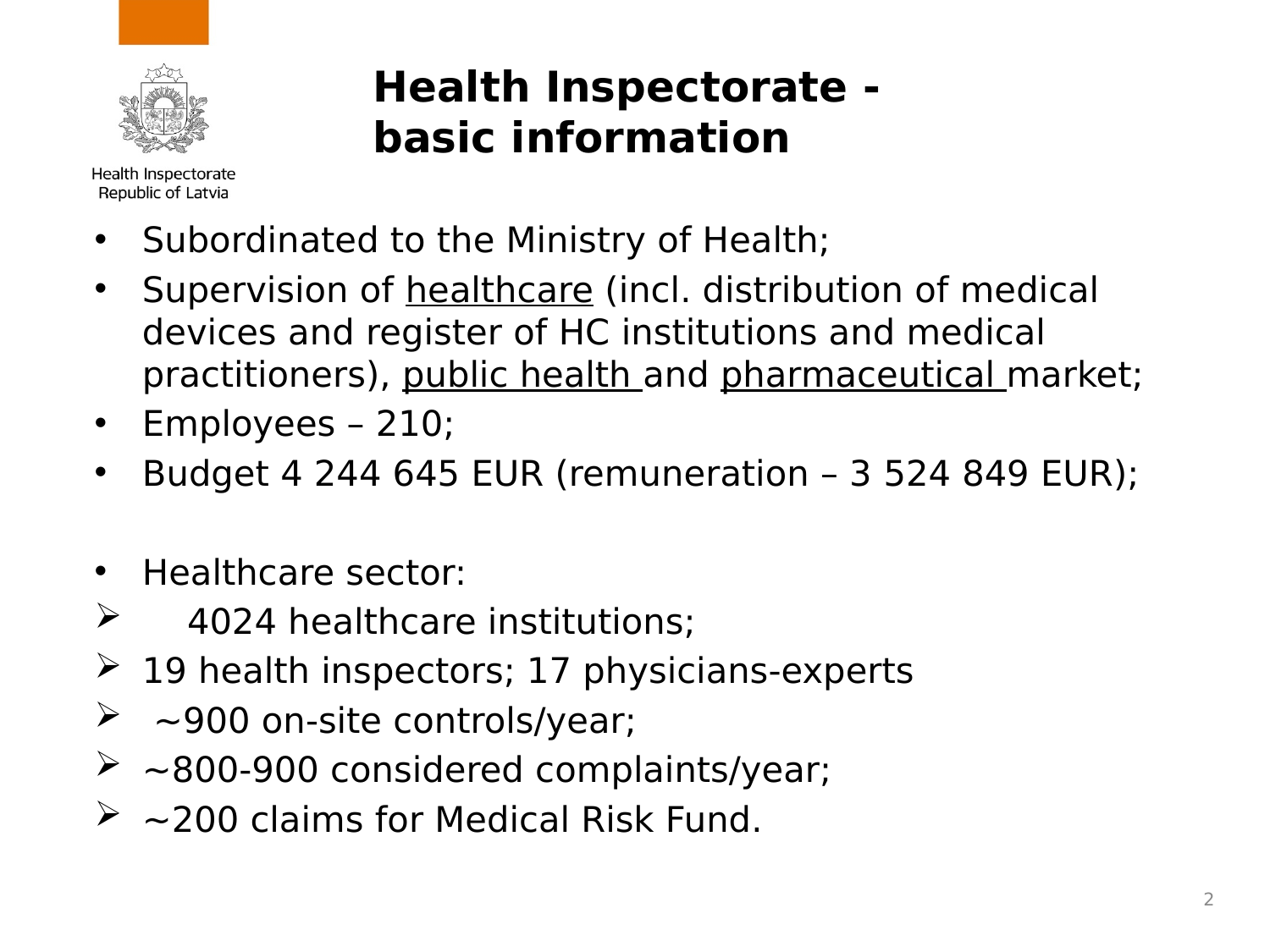

# Health Inspectorate - basic information
Subordinated to the Ministry of Health;
Supervision of healthcare (incl. distribution of medical devices and register of HC institutions and medical practitioners), public health and pharmaceutical market;
Employees – 210;
Budget 4 244 645 EUR (remuneration – 3 524 849 EUR);

Healthcare sector:
    4024 healthcare institutions;
19 health inspectors; 17 physicians-experts
 ~900 on-site controls/year;
~800-900 considered complaints/year;
~200 claims for Medical Risk Fund.

2